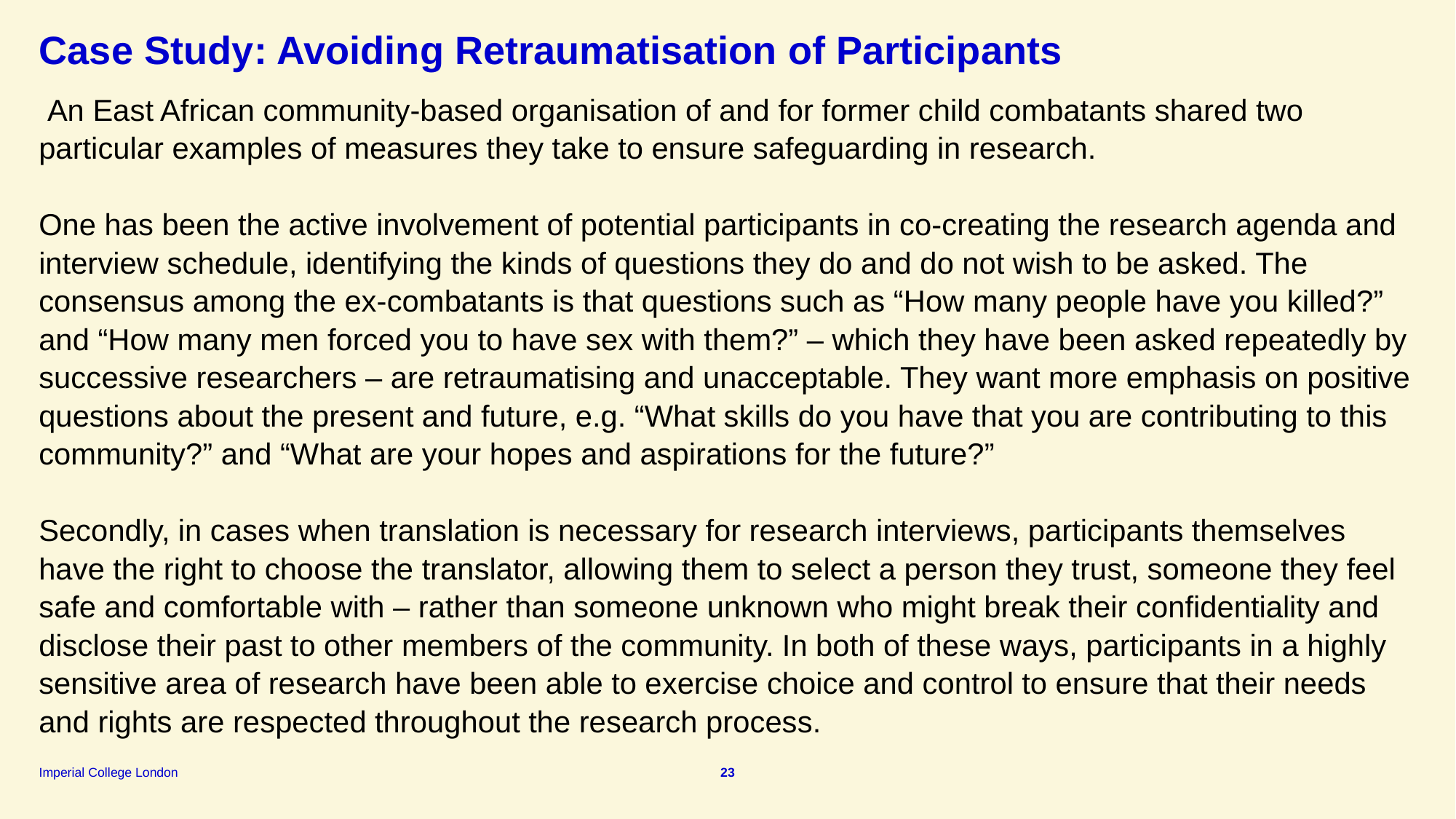

# Case Study: Avoiding Retraumatisation of Participants
 An East African community-based organisation of and for former child combatants shared two particular examples of measures they take to ensure safeguarding in research.

One has been the active involvement of potential participants in co-creating the research agenda and interview schedule, identifying the kinds of questions they do and do not wish to be asked. The consensus among the ex-combatants is that questions such as “How many people have you killed?” and “How many men forced you to have sex with them?” – which they have been asked repeatedly by successive researchers – are retraumatising and unacceptable. They want more emphasis on positive questions about the present and future, e.g. “What skills do you have that you are contributing to this community?” and “What are your hopes and aspirations for the future?”

Secondly, in cases when translation is necessary for research interviews, participants themselves have the right to choose the translator, allowing them to select a person they trust, someone they feel safe and comfortable with – rather than someone unknown who might break their confidentiality and disclose their past to other members of the community. In both of these ways, participants in a highly sensitive area of research have been able to exercise choice and control to ensure that their needs and rights are respected throughout the research process.

23